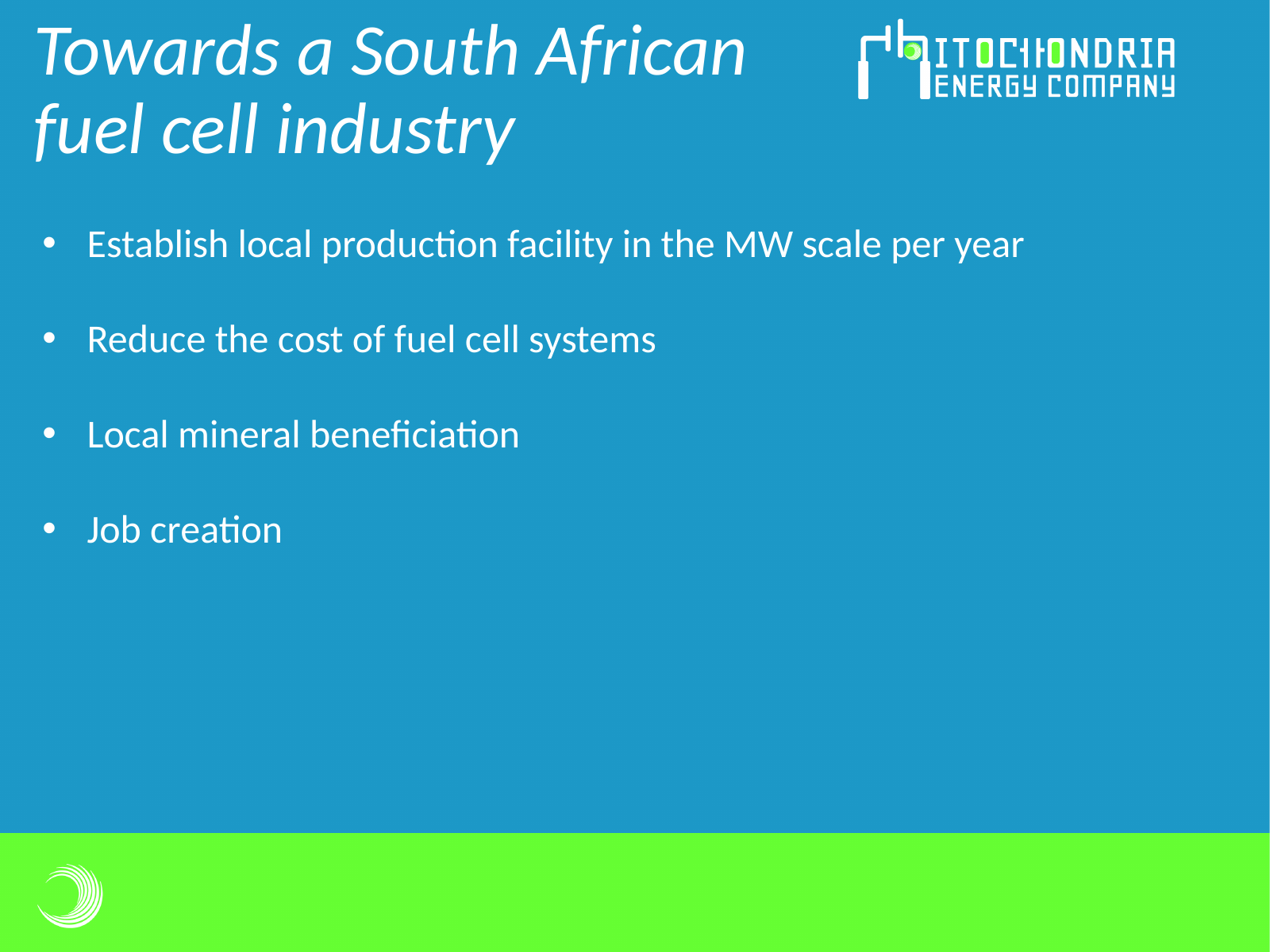

Towards a South African fuel cell industry
Establish local production facility in the MW scale per year

Reduce the cost of fuel cell systems

Local mineral beneficiation

Job creation